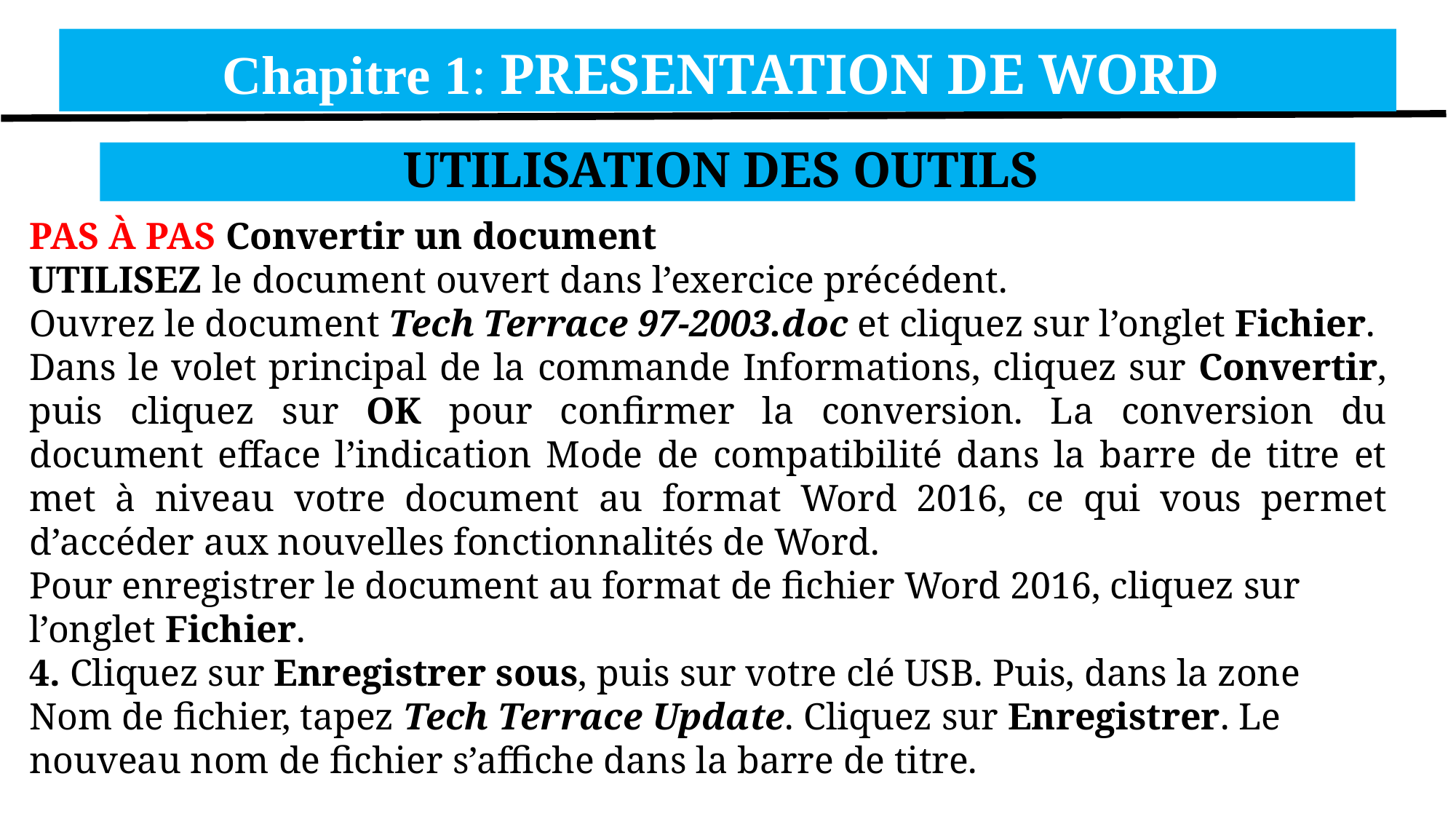

Chapitre 1: PRESENTATION DE WORD
UTILISATION DES OUTILS
PAS À PAS Convertir un document
UTILISEZ le document ouvert dans l’exercice précédent.
Ouvrez le document Tech Terrace 97-2003.doc et cliquez sur l’onglet Fichier.
Dans le volet principal de la commande Informations, cliquez sur Convertir, puis cliquez sur OK pour confirmer la conversion. La conversion du document efface l’indication Mode de compatibilité dans la barre de titre et met à niveau votre document au format Word 2016, ce qui vous permet d’accéder aux nouvelles fonctionnalités de Word.
Pour enregistrer le document au format de fichier Word 2016, cliquez sur l’onglet Fichier.
4. Cliquez sur Enregistrer sous, puis sur votre clé USB. Puis, dans la zone Nom de fichier, tapez Tech Terrace Update. Cliquez sur Enregistrer. Le nouveau nom de fichier s’affiche dans la barre de titre.